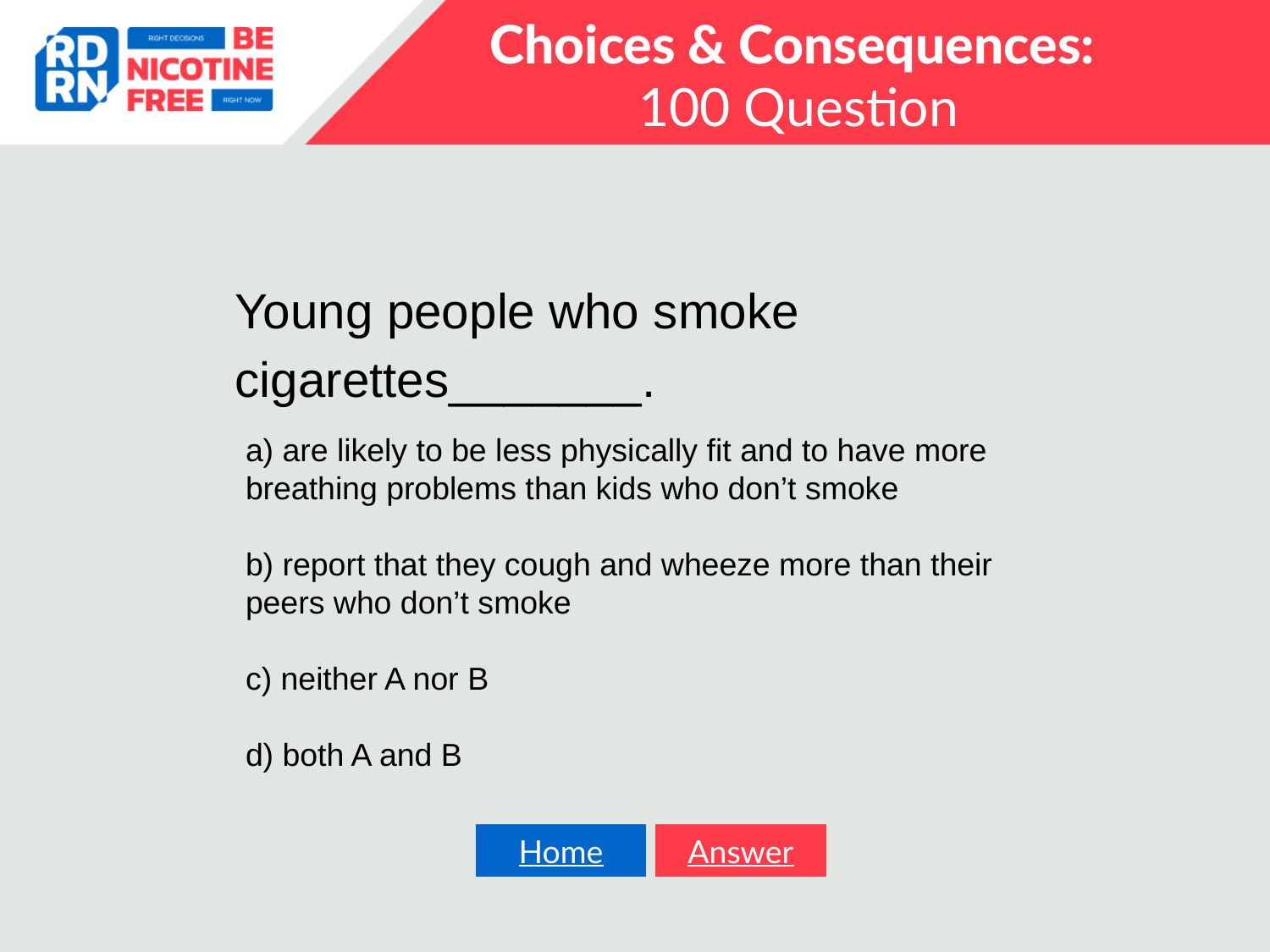

# Choices & Consequences: 100 Question
Young people who smoke cigarettes_______.

a) are likely to be less physically fit and to have more breathing problems than kids who don’t smoke

b) report that they cough and wheeze more than their peers who don’t smoke

c) neither A nor B
d) both A and B
Home
Answer